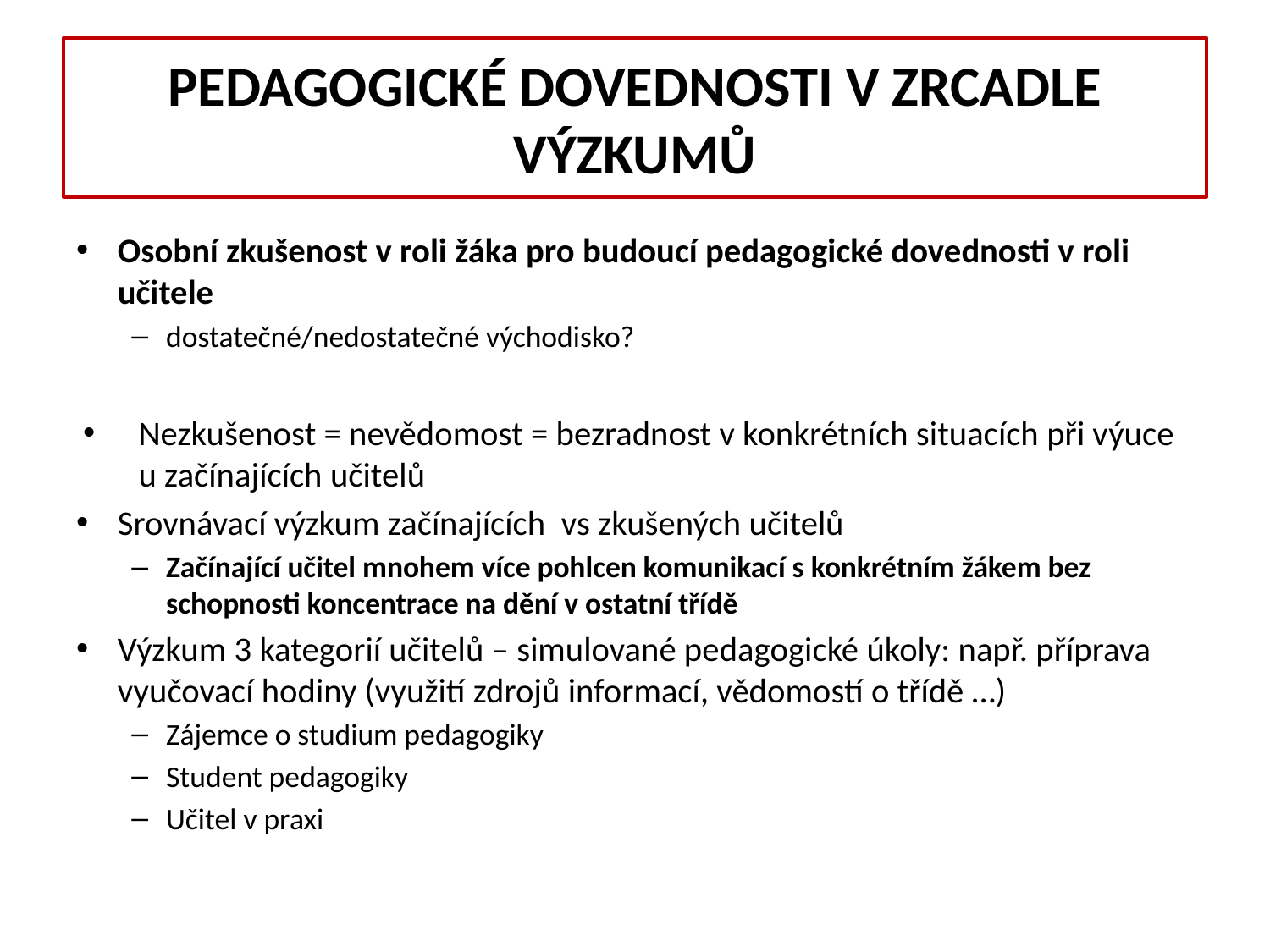

# Pedagogické dovednosti v zrcadle výzkumů
Osobní zkušenost v roli žáka pro budoucí pedagogické dovednosti v roli učitele
dostatečné/nedostatečné východisko?

Nezkušenost = nevědomost = bezradnost v konkrétních situacích při výuce u začínajících učitelů
Srovnávací výzkum začínajících  vs zkušených učitelů
Začínající učitel mnohem více pohlcen komunikací s konkrétním žákem bez schopnosti koncentrace na dění v ostatní třídě
Výzkum 3 kategorií učitelů – simulované pedagogické úkoly: např. příprava vyučovací hodiny (využití zdrojů informací, vědomostí o třídě …)
Zájemce o studium pedagogiky
Student pedagogiky
Učitel v praxi